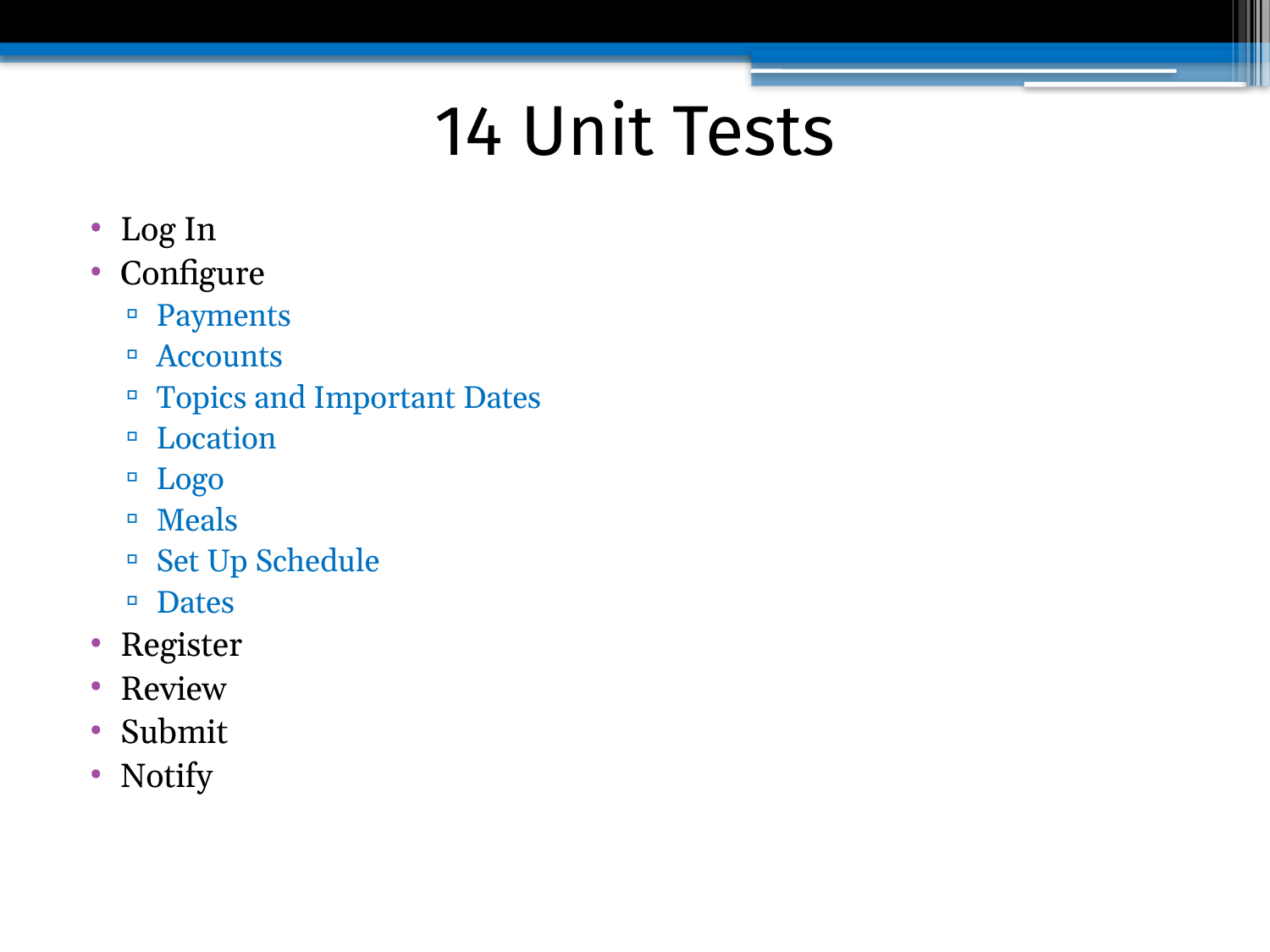

# 14 Unit Tests
Log In
Configure
Payments
Accounts
Topics and Important Dates
Location
Logo
Meals
Set Up Schedule
Dates
Register
Review
Submit
Notify